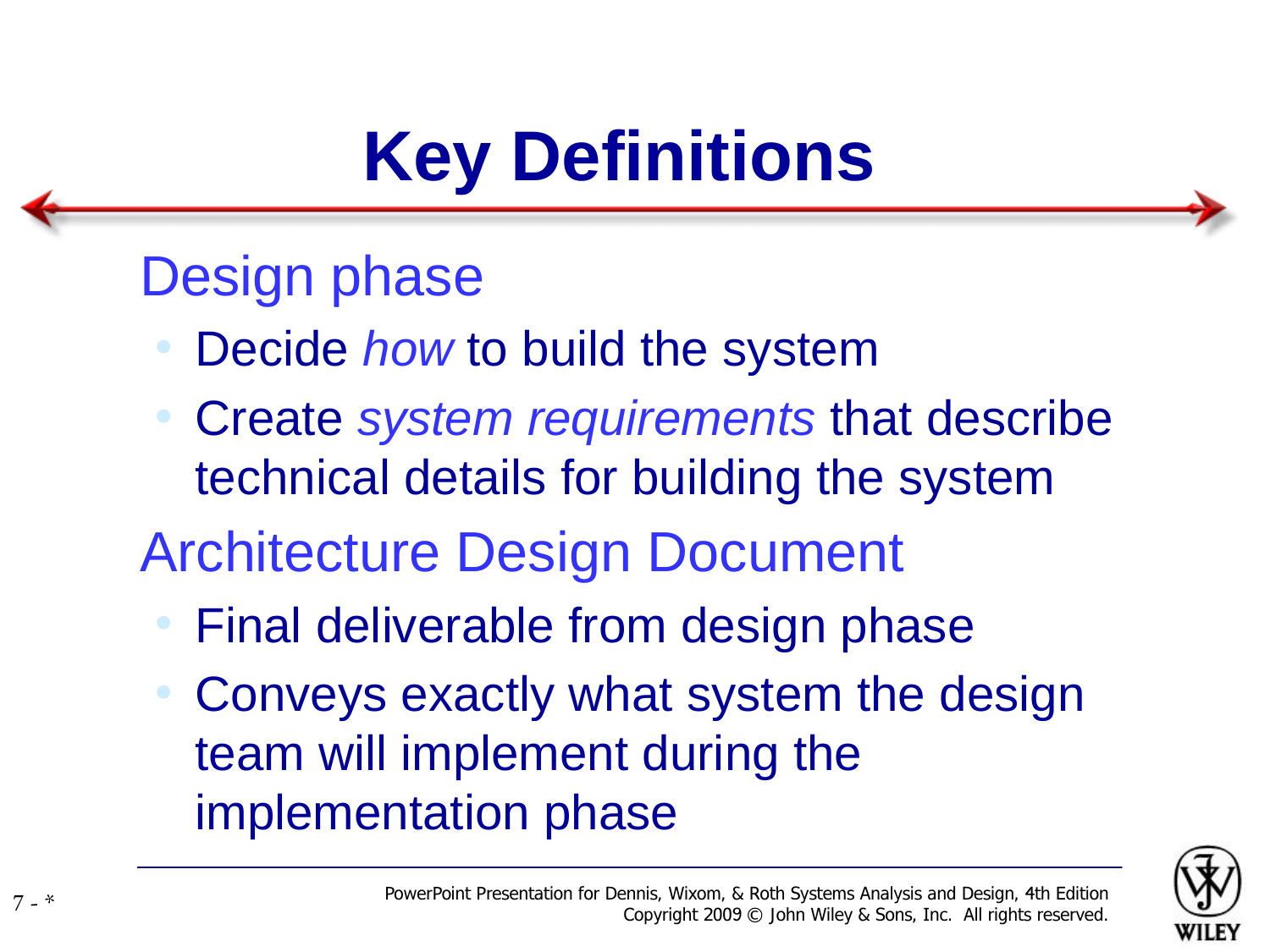

# Key Definitions
Design phase
Decide how to build the system
Create system requirements that describe technical details for building the system
Architecture Design Document
Final deliverable from design phase
Conveys exactly what system the design team will implement during the implementation phase
PowerPoint Presentation for Dennis, Wixom, & Roth Systems Analysis and Design, 4th Edition
Copyright 2009 © John Wiley & Sons, Inc.  All rights reserved.
7 - *